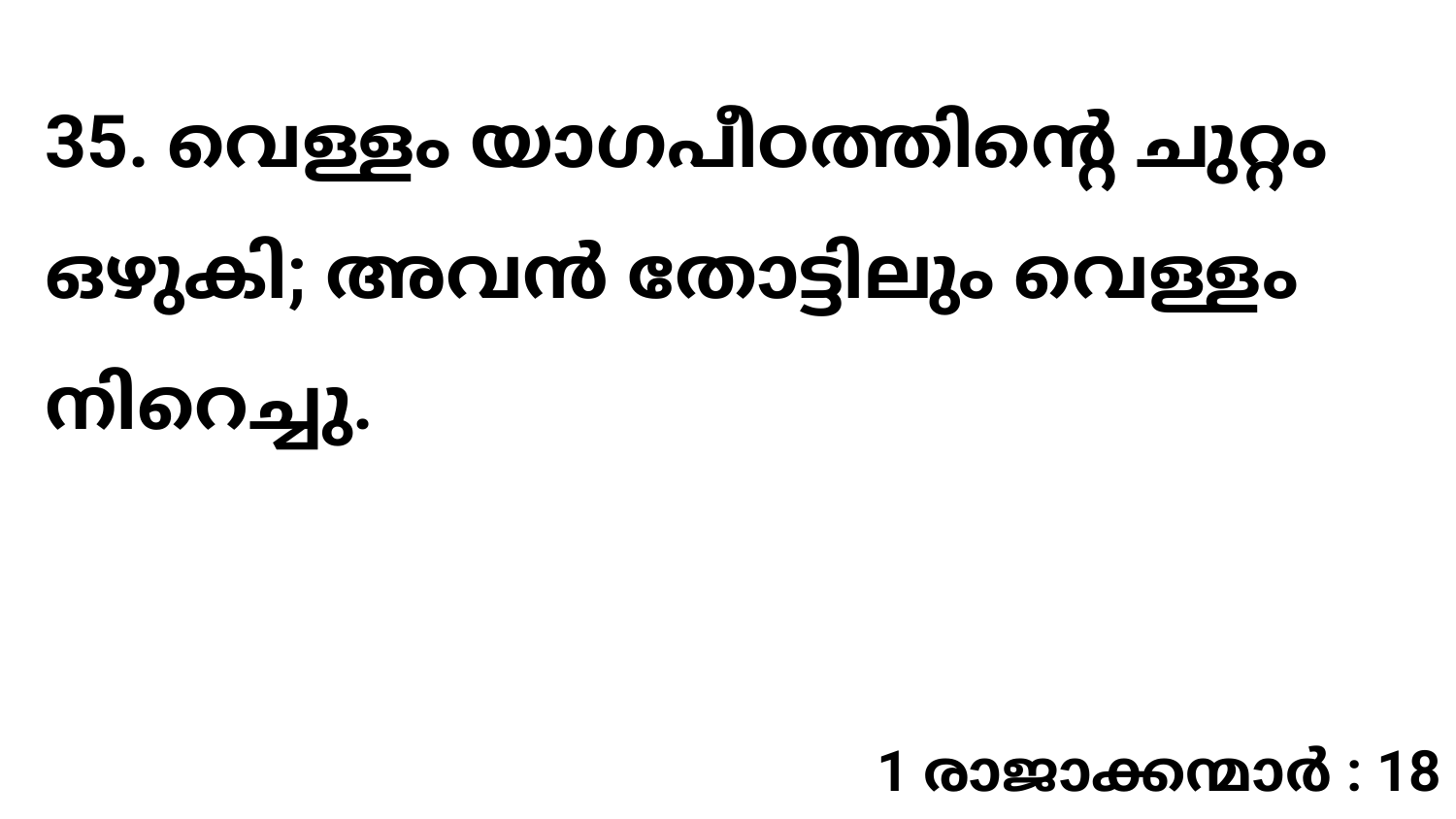

35. വെള്ളം യാഗപീഠത്തിന്റെ ചുറ്റം ഒഴുകി; അവൻ തോട്ടിലും വെള്ളം നിറെച്ചു.
1 രാജാക്കന്മാർ : 18